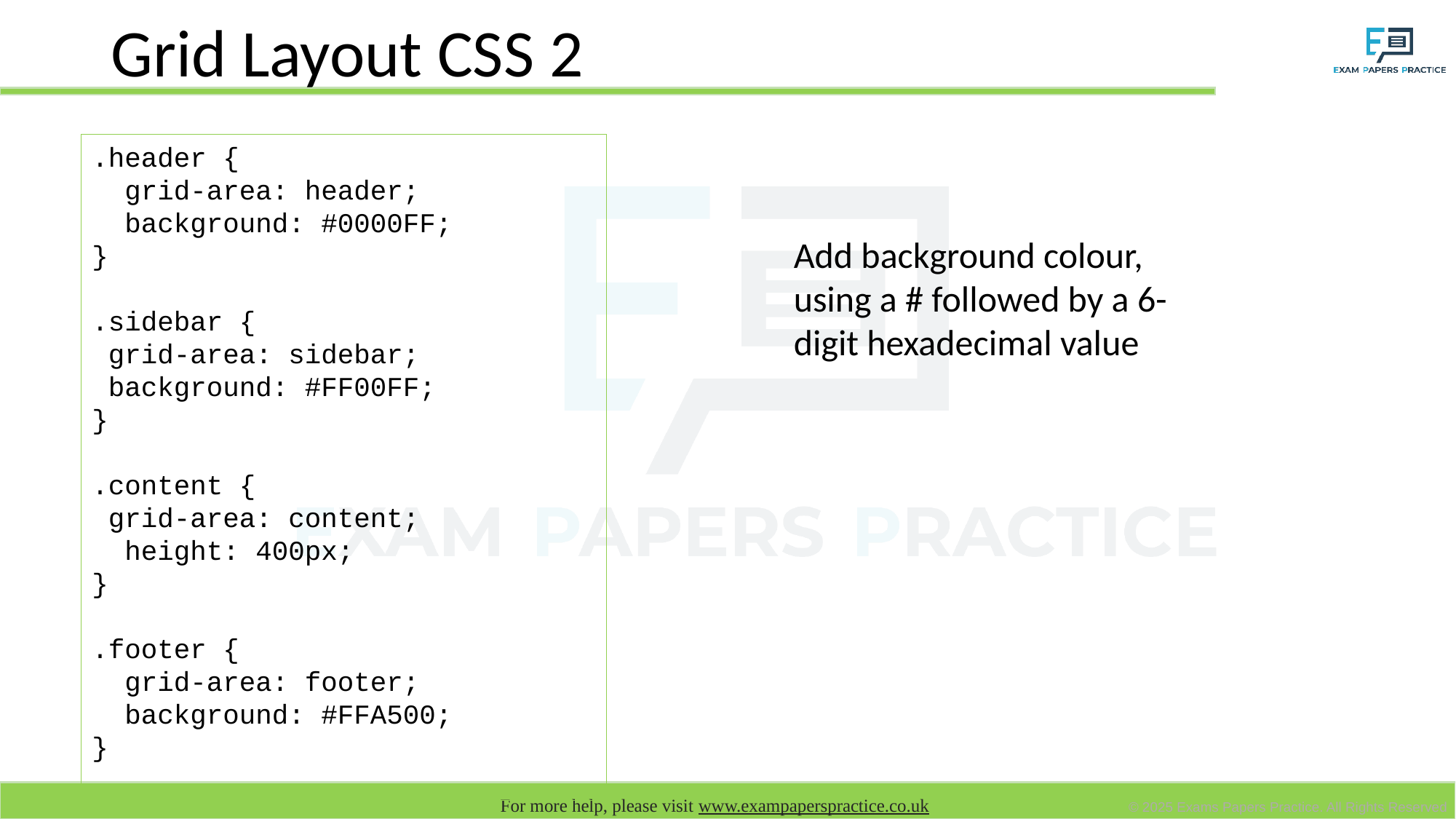

# Grid Layout CSS 2
.header {
  grid-area: header;
  background: #0000FF;
}

.sidebar {
 grid-area: sidebar;
 background: #FF00FF;
}

.content {
 grid-area: content;
  height: 400px;
}

.footer {
  grid-area: footer;
  background: #FFA500;
}

Add background colour, using a # followed by a 6-digit hexadecimal value